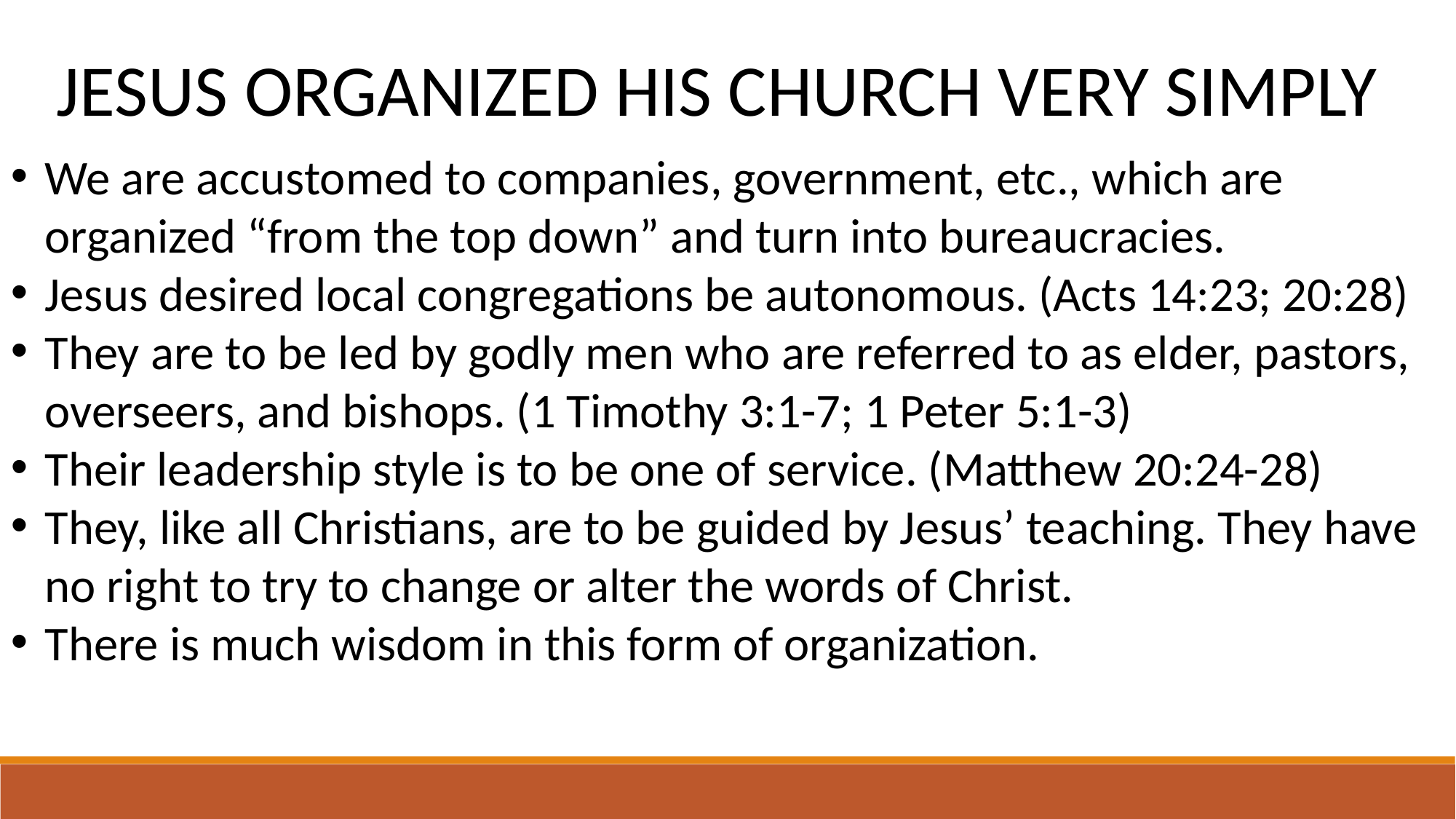

JESUS ORGANIZED HIS CHURCH VERY SIMPLY
We are accustomed to companies, government, etc., which are organized “from the top down” and turn into bureaucracies.
Jesus desired local congregations be autonomous. (Acts 14:23; 20:28)
They are to be led by godly men who are referred to as elder, pastors, overseers, and bishops. (1 Timothy 3:1-7; 1 Peter 5:1-3)
Their leadership style is to be one of service. (Matthew 20:24-28)
They, like all Christians, are to be guided by Jesus’ teaching. They have no right to try to change or alter the words of Christ.
There is much wisdom in this form of organization.